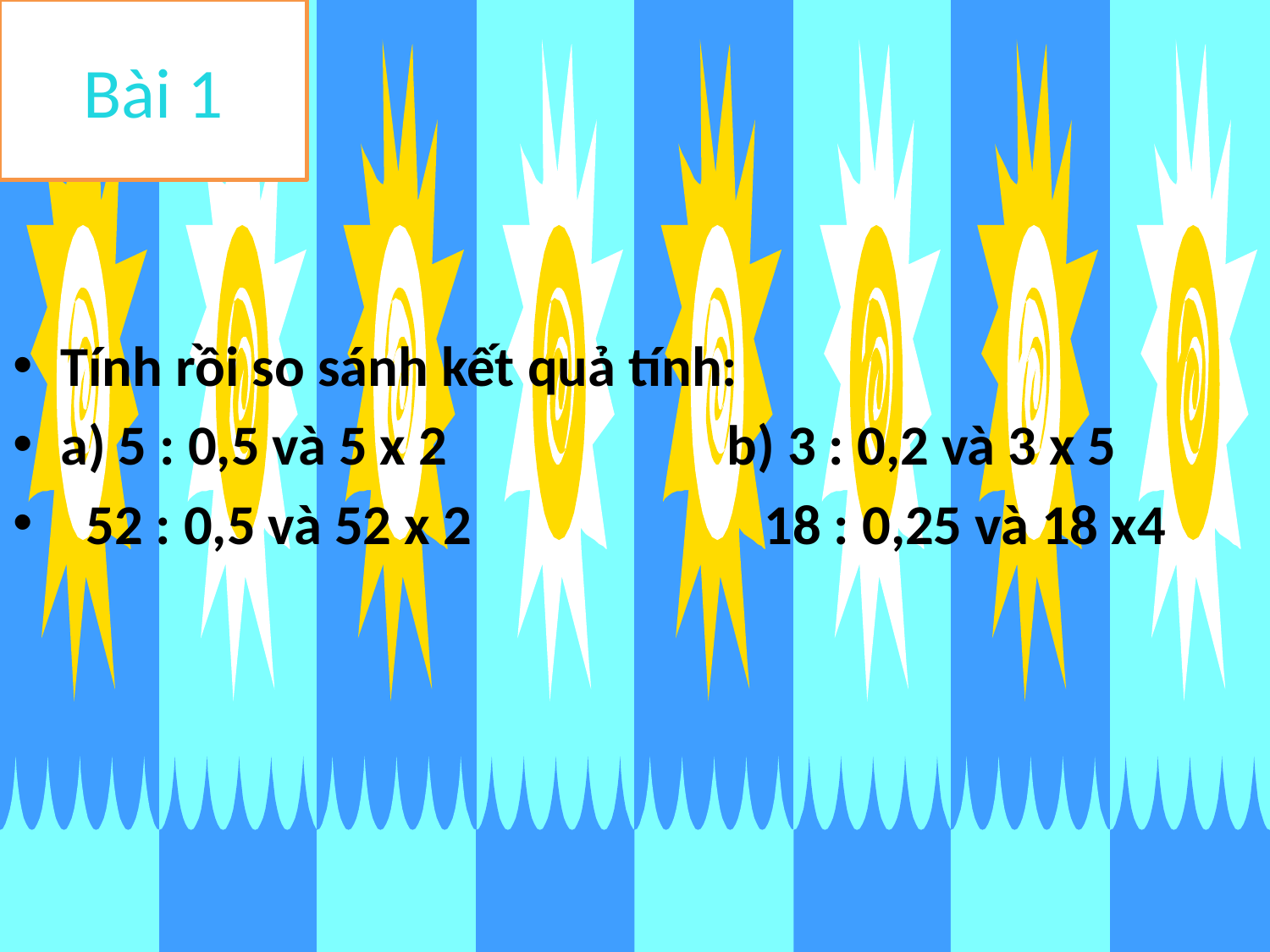

Bài 1
Tính rồi so sánh kết quả tính:
a) 5 : 0,5 và 5 x 2                      b) 3 : 0,2 và 3 x 5
  52 : 0,5 và 52 x 2                       18 : 0,25 và 18 x4